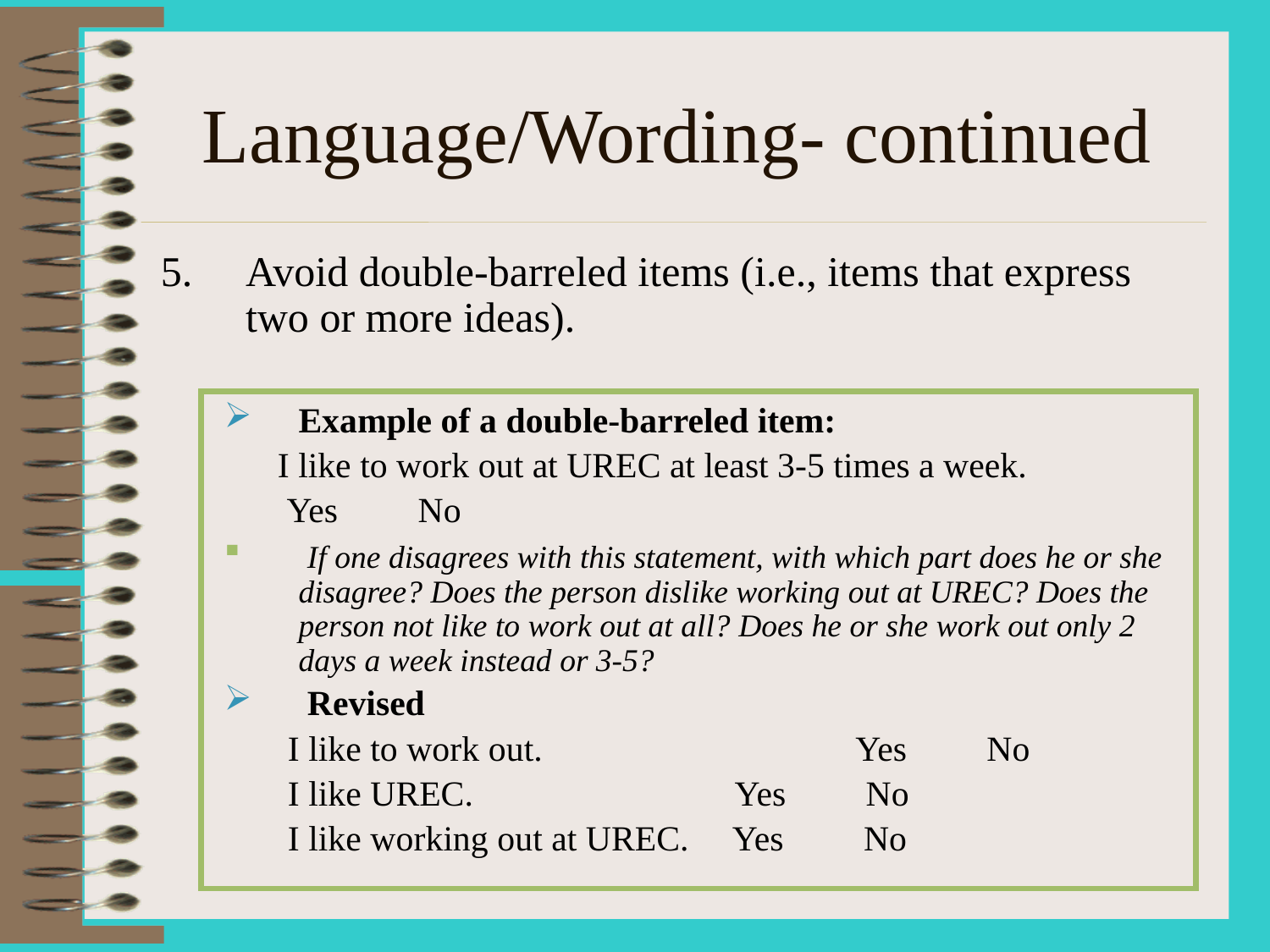

# Language/Wording- continued
Avoid double-barreled items (i.e., items that express two or more ideas).

Example of a double-barreled item:
      I like to work out at UREC at least 3-5 times a week.
       Yes         No
 If one disagrees with this statement, with which part does he or she disagree? Does the person dislike working out at UREC? Does the person not like to work out at all? Does he or she work out only 2 days a week instead or 3-5?
 Revised
I like to work out.		              Yes         No
I like UREC.	                             Yes         No
I like working out at UREC. 	Yes         No